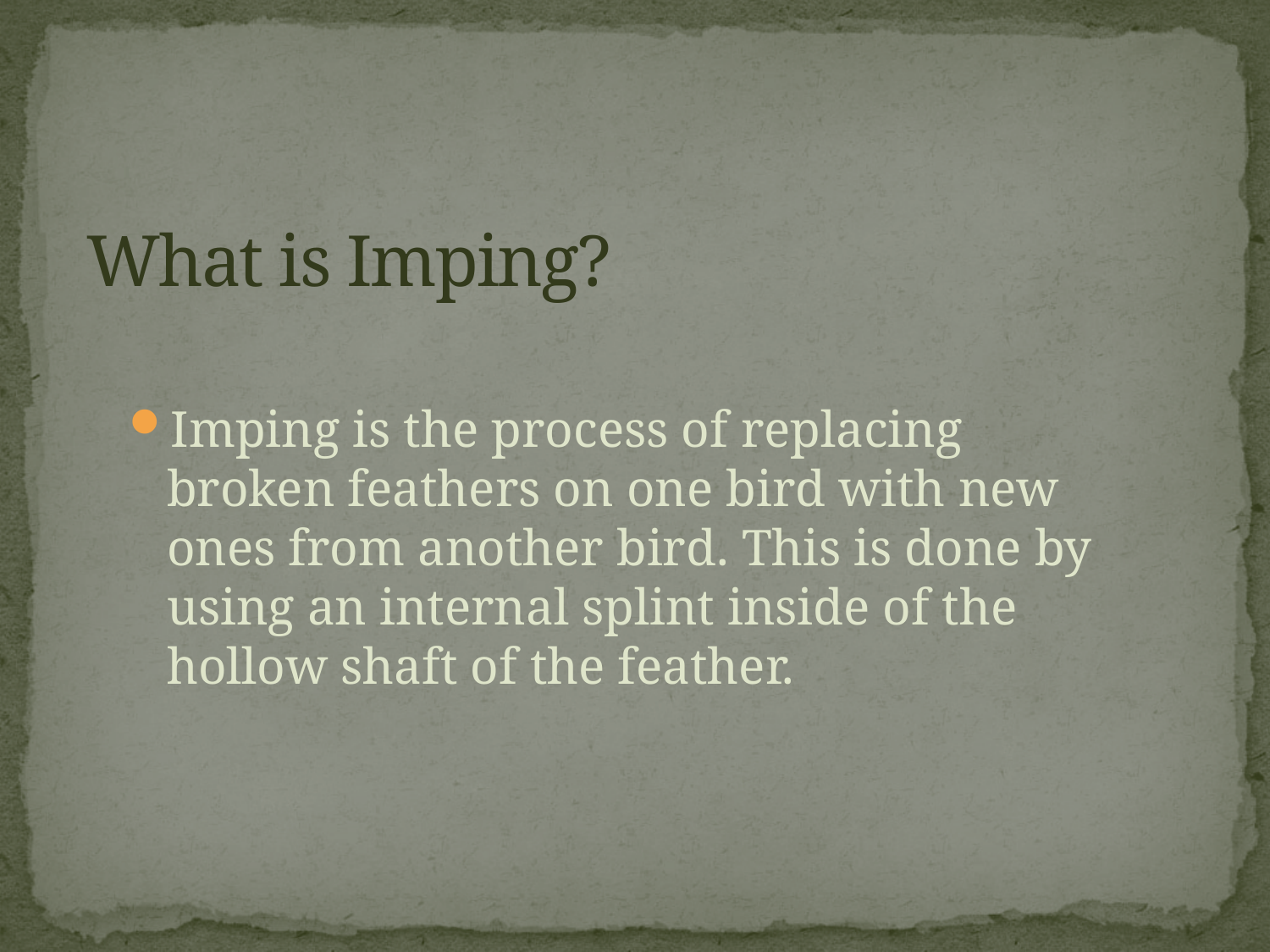

# What is Imping?
Imping is the process of replacing broken feathers on one bird with new ones from another bird. This is done by using an internal splint inside of the hollow shaft of the feather.